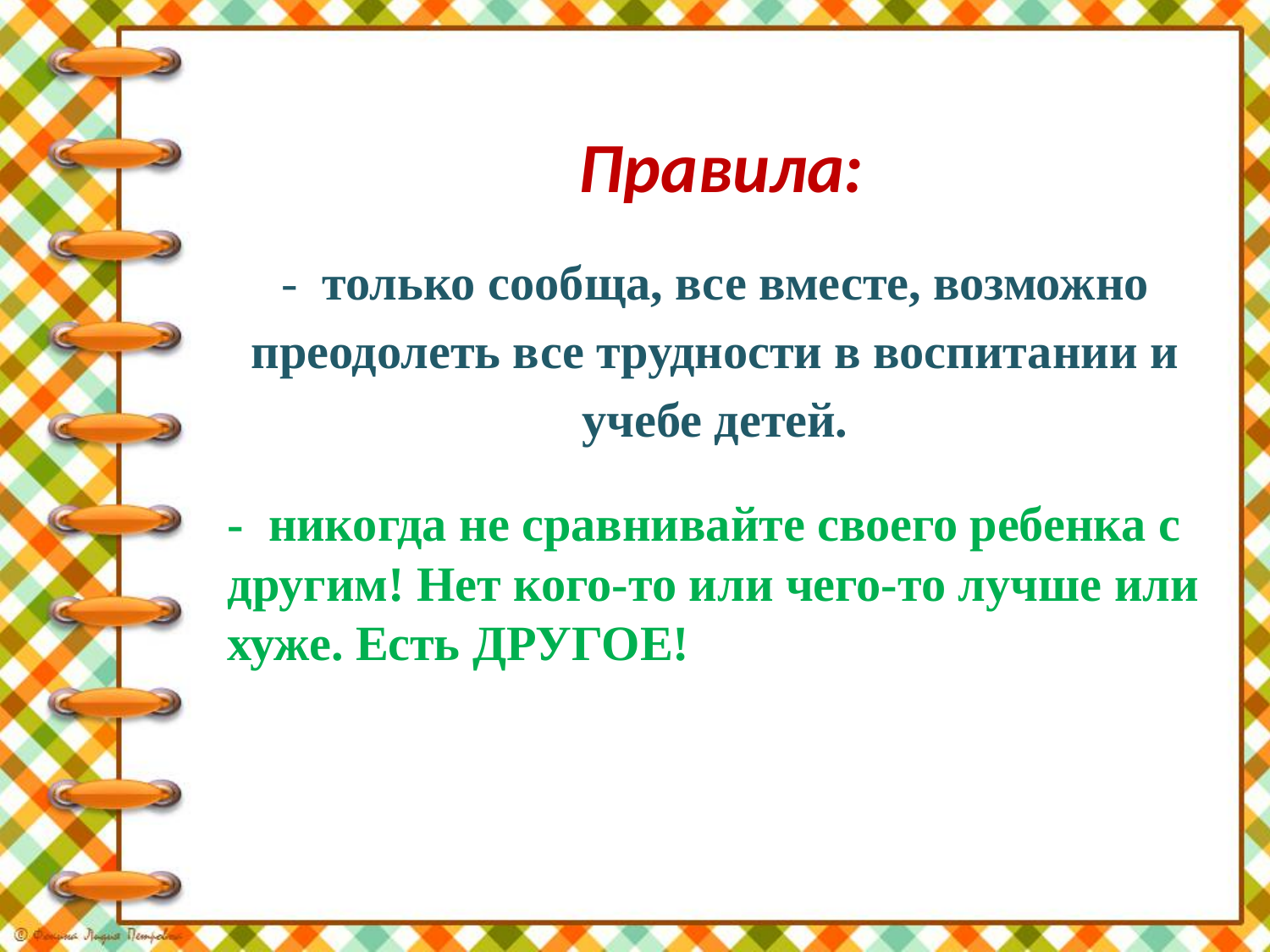

Правила:
-  только сообща, все вместе, возможно преодолеть все трудности в воспитании и учебе детей.
-  никогда не сравнивайте своего ребенка с другим! Нет кого-то или чего-то лучше или хуже. Есть ДРУГОЕ!